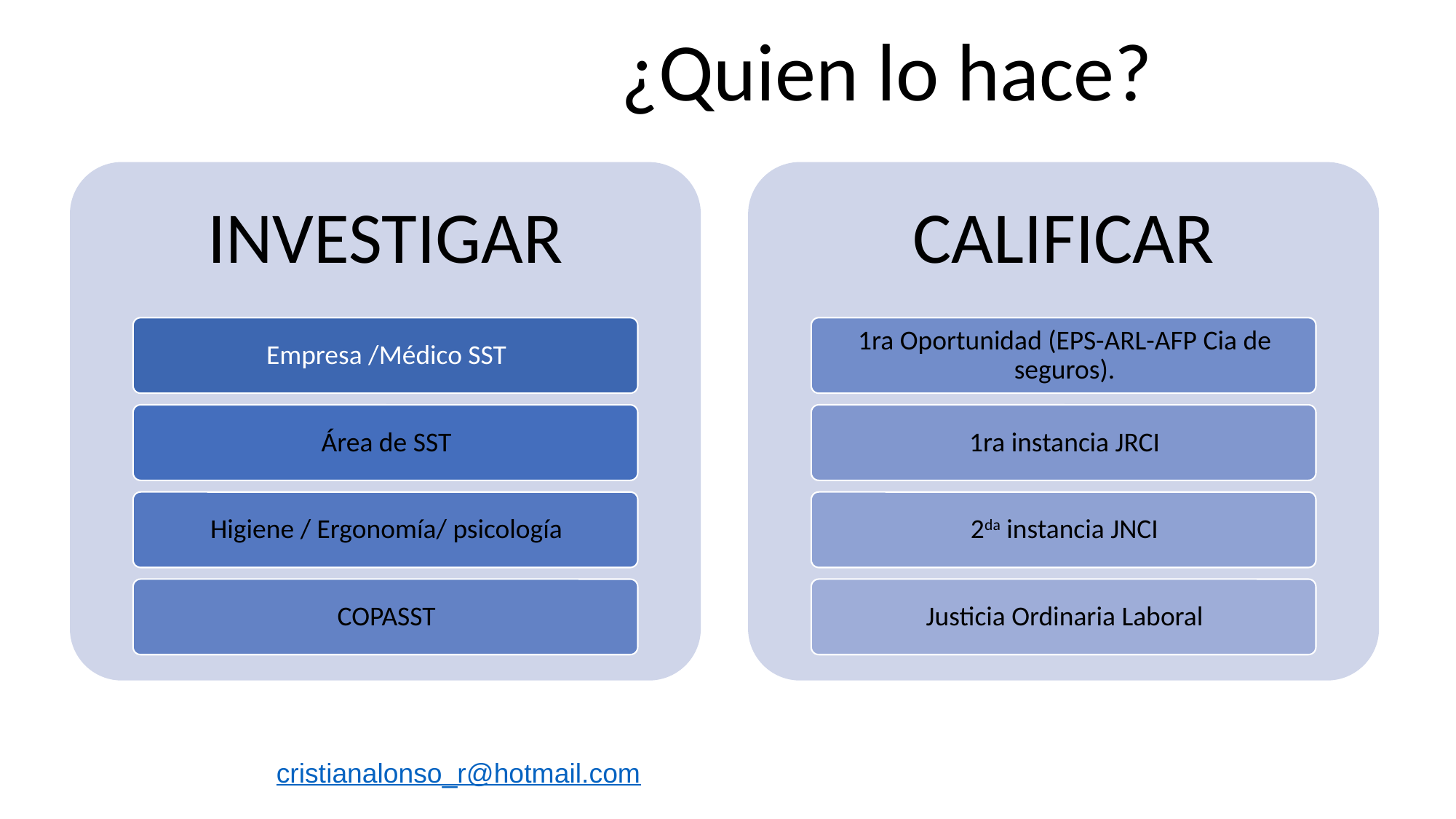

¿Quien lo hace?
INVESTIGAR
Empresa /Médico SST
Área de SST
Higiene / Ergonomía/ psicología
COPASST
CALIFICAR
1ra Oportunidad (EPS-ARL-AFP Cia de seguros).
1ra instancia JRCI
2da instancia JNCI
Justicia Ordinaria Laboral
cristianalonso_r@hotmail.com